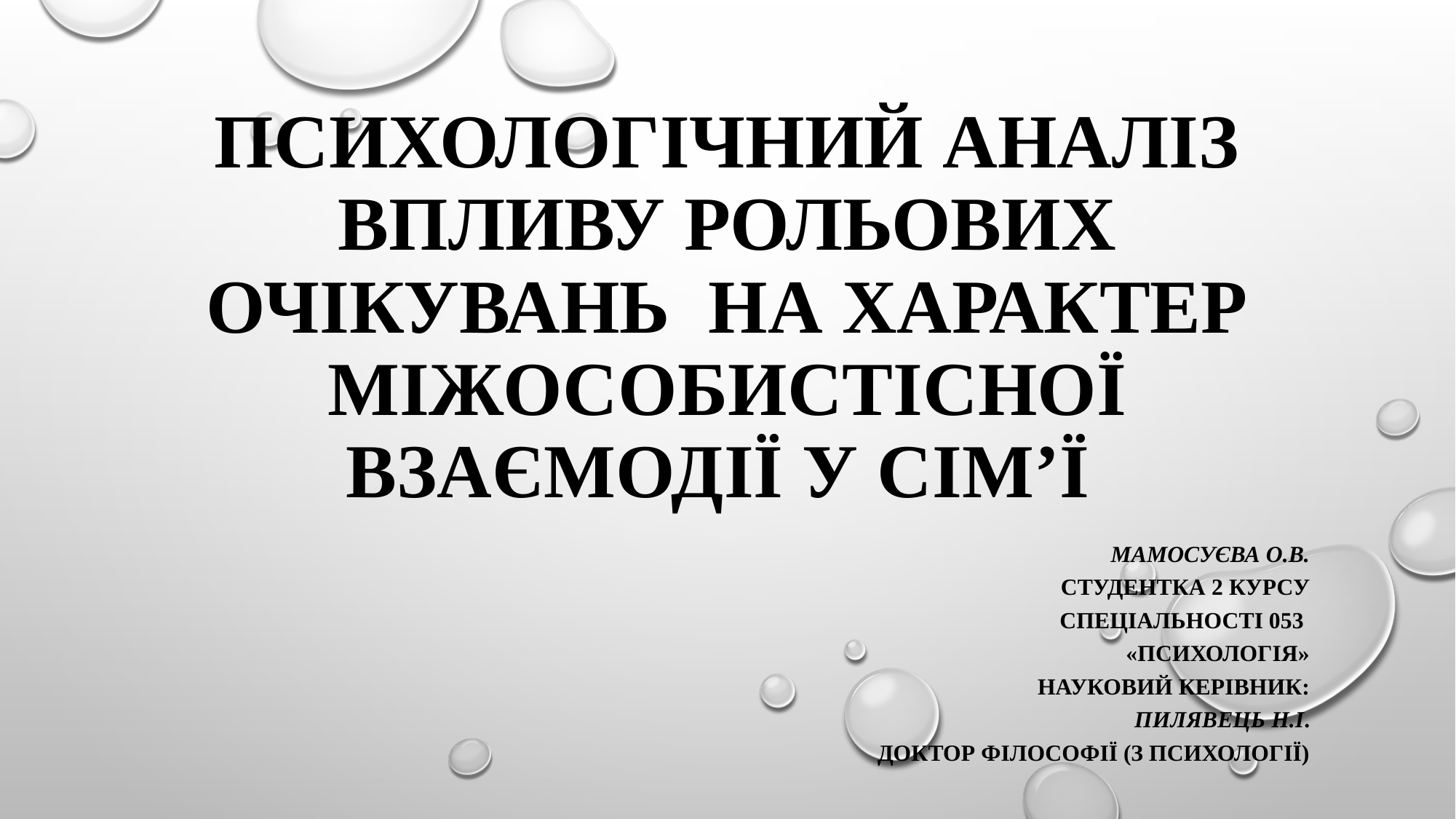

# Психологічний аналіз впливу рольових очікувань  на характер міжособистісної взаємодії у сім’ї
Мамосуєва О.В.
студентка 2 курсу
 спеціальності 053
«Психологія»
Науковий керівник:
Пилявець Н.І.
Доктор філософії (з психології)